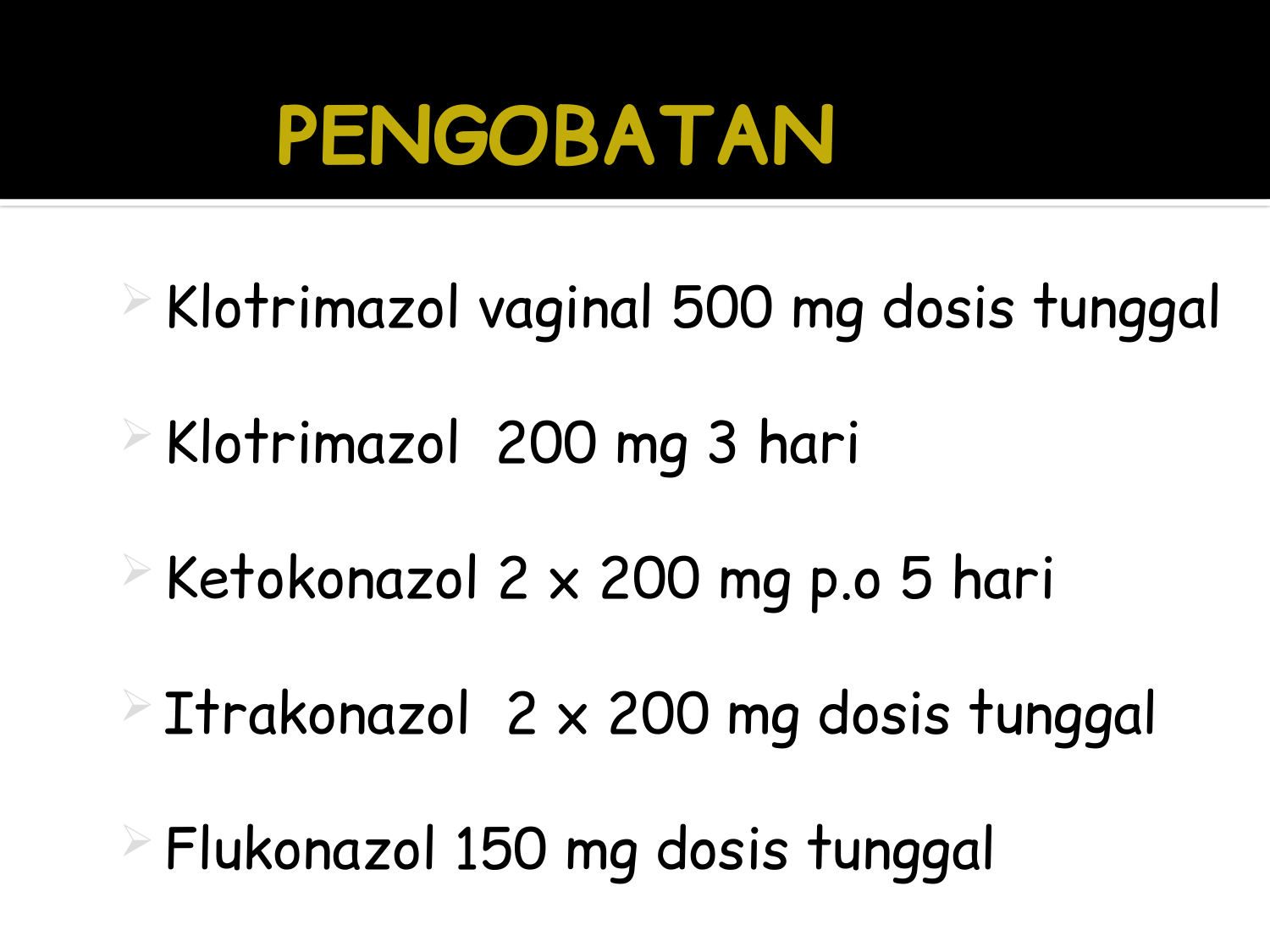

# PENGOBATAN

Klotrimazol vaginal 500 mg dosis tunggal

Klotrimazol  200 mg 3 hari

Ketokonazol 2 x 200 mg p.o 5 hari

Itrakonazol  2 x 200 mg dosis tunggal

Flukonazol 150 mg dosis tunggal